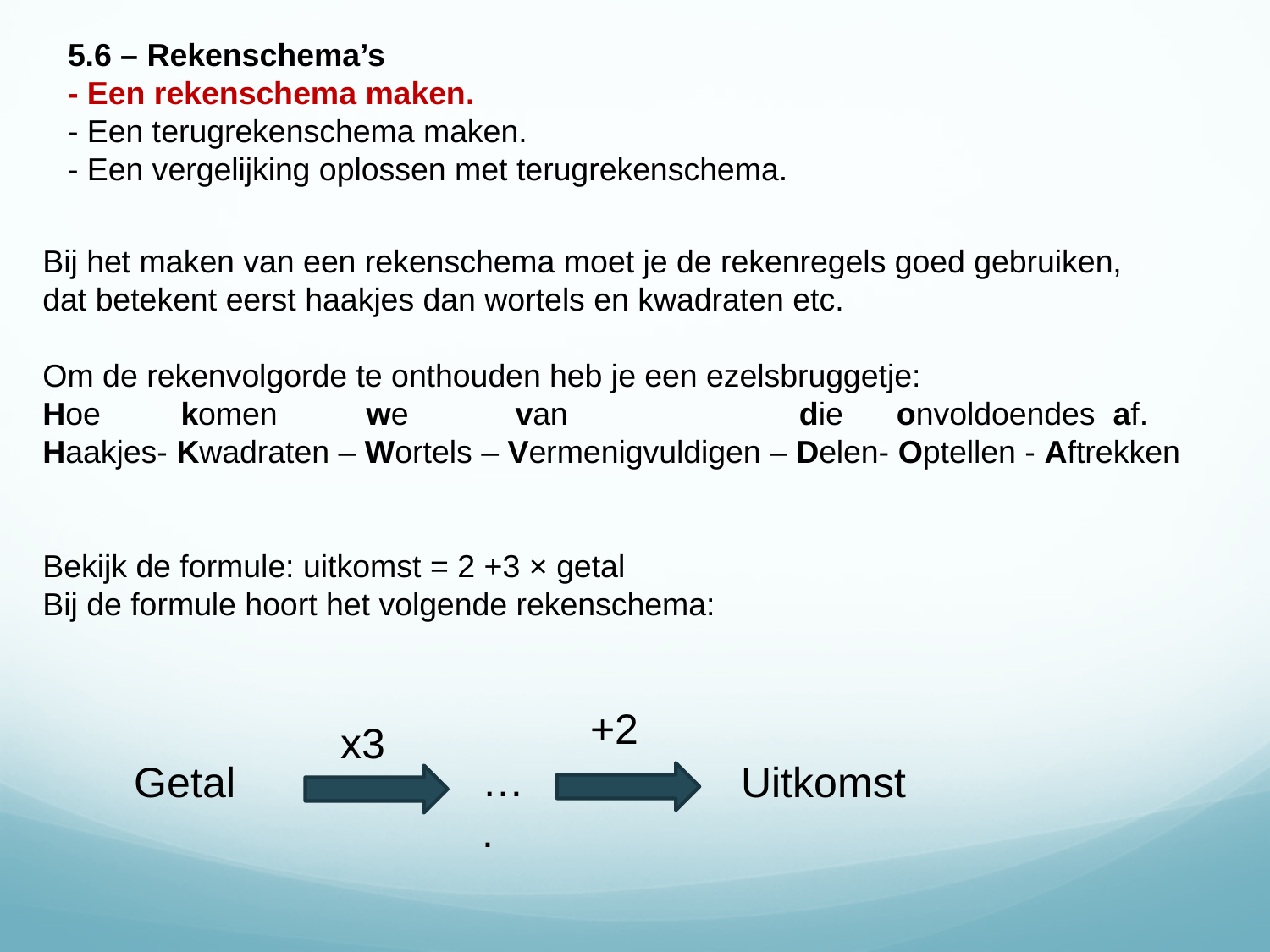

5.6 – Rekenschema’s
- Een rekenschema maken.
- Een terugrekenschema maken.
- Een vergelijking oplossen met terugrekenschema.
Bij het maken van een rekenschema moet je de rekenregels goed gebruiken,
dat betekent eerst haakjes dan wortels en kwadraten etc.

Om de rekenvolgorde te onthouden heb je een ezelsbruggetje:
Hoe         komen          we            van                          die      onvoldoendes  af.
Haakjes- Kwadraten – Wortels – Vermenigvuldigen – Delen- Optellen - Aftrekken

Bekijk de formule: uitkomst = 2 +3 × getal
Bij de formule hoort het volgende rekenschema:

+2
x3
….
Getal
Uitkomst